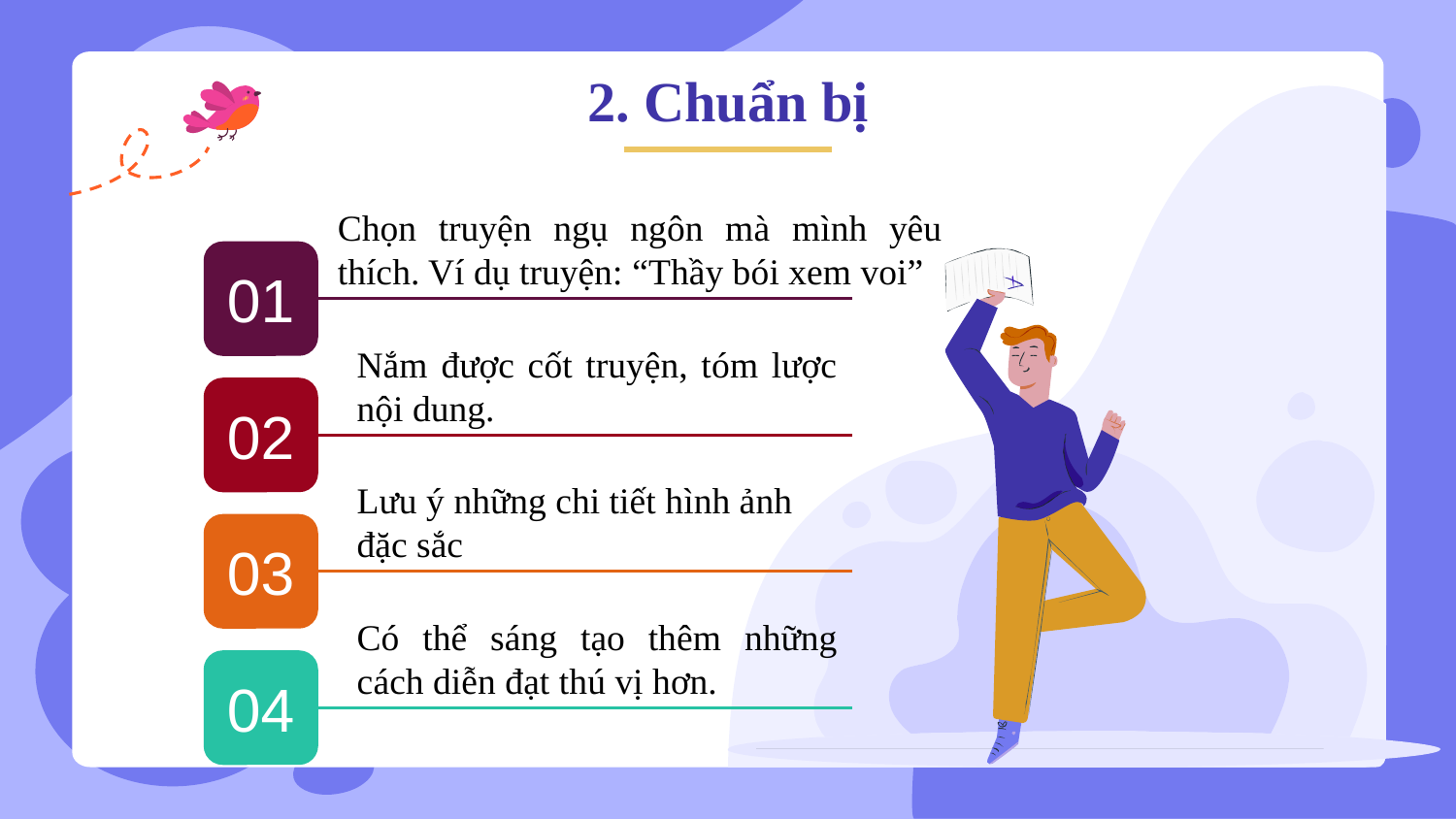

# 2. Chuẩn bị

Chọn truyện ngụ ngôn mà mình yêu thích. Ví dụ truyện: “Thầy bói xem voi”
01

Nắm được cốt truyện, tóm lược nội dung.
02
Lưu ý những chi tiết hình ảnh đặc sắc
03
Có thể sáng tạo thêm những cách diễn đạt thú vị hơn.
04